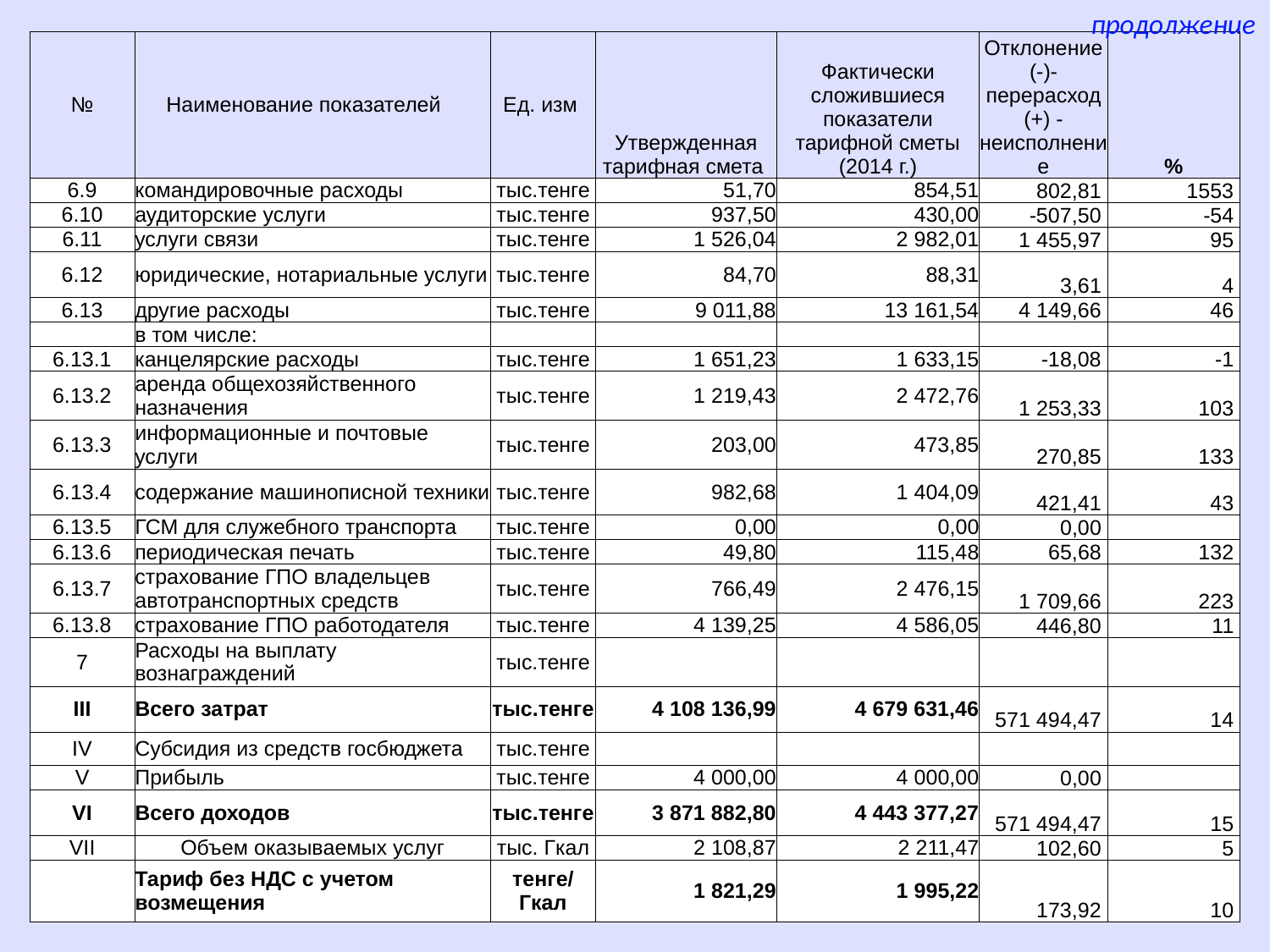

продолжение
| № | Наименование показателей | Ед. изм | Утвержденная тарифная смета | Фактически сложившиеся показатели тарифной сметы (2014 г.) | Отклонение (-)- перерасход (+) - неисполнение | % |
| --- | --- | --- | --- | --- | --- | --- |
| 6.9 | командировочные расходы | тыс.тенге | 51,70 | 854,51 | 802,81 | 1553 |
| 6.10 | аудиторские услуги | тыс.тенге | 937,50 | 430,00 | -507,50 | -54 |
| 6.11 | услуги связи | тыс.тенге | 1 526,04 | 2 982,01 | 1 455,97 | 95 |
| 6.12 | юридические, нотариальные услуги | тыс.тенге | 84,70 | 88,31 | 3,61 | 4 |
| 6.13 | другие расходы | тыс.тенге | 9 011,88 | 13 161,54 | 4 149,66 | 46 |
|  | в том числе: |  |  |  |  |  |
| 6.13.1 | канцелярские расходы | тыс.тенге | 1 651,23 | 1 633,15 | -18,08 | -1 |
| 6.13.2 | аренда общехозяйственного назначения | тыс.тенге | 1 219,43 | 2 472,76 | 1 253,33 | 103 |
| 6.13.3 | информационные и почтовые услуги | тыс.тенге | 203,00 | 473,85 | 270,85 | 133 |
| 6.13.4 | содержание машинописной техники | тыс.тенге | 982,68 | 1 404,09 | 421,41 | 43 |
| 6.13.5 | ГСМ для служебного транспорта | тыс.тенге | 0,00 | 0,00 | 0,00 |  |
| 6.13.6 | периодическая печать | тыс.тенге | 49,80 | 115,48 | 65,68 | 132 |
| 6.13.7 | страхование ГПО владельцев автотранспортных средств | тыс.тенге | 766,49 | 2 476,15 | 1 709,66 | 223 |
| 6.13.8 | страхование ГПО работодателя | тыс.тенге | 4 139,25 | 4 586,05 | 446,80 | 11 |
| 7 | Расходы на выплату вознаграждений | тыс.тенге |  |  |  |  |
| III | Всего затрат | тыс.тенге | 4 108 136,99 | 4 679 631,46 | 571 494,47 | 14 |
| IV | Субсидия из средств госбюджета | тыс.тенге |  |  |  |  |
| V | Прибыль | тыс.тенге | 4 000,00 | 4 000,00 | 0,00 |  |
| VI | Всего доходов | тыс.тенге | 3 871 882,80 | 4 443 377,27 | 571 494,47 | 15 |
| VII | Объем оказываемых услуг | тыс. Гкал | 2 108,87 | 2 211,47 | 102,60 | 5 |
|  | Тариф без НДС с учетом возмещения | тенге/Гкал | 1 821,29 | 1 995,22 | 173,92 | 10 |